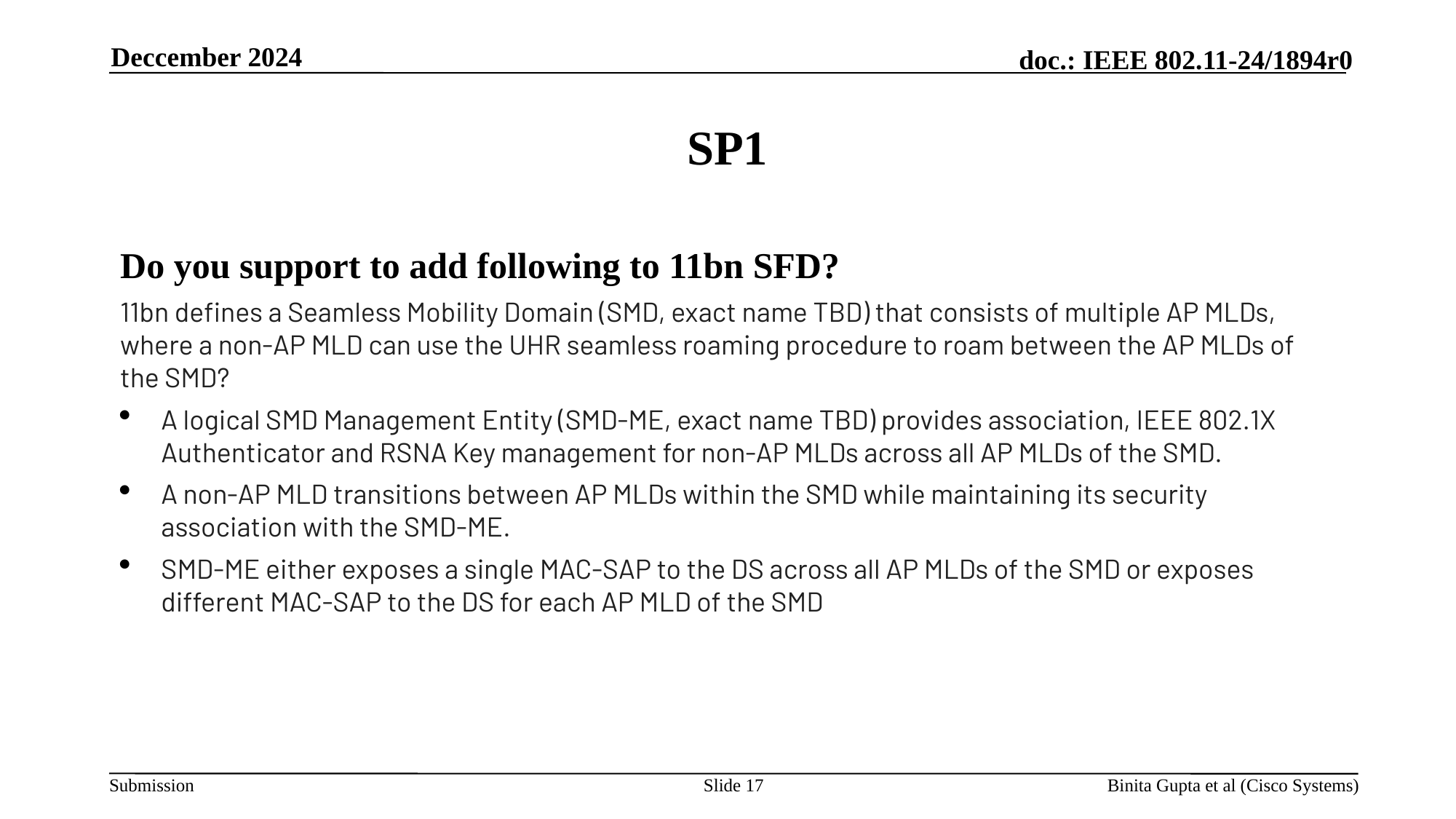

Deccember 2024
# SP1
Do you support to add following to 11bn SFD?
11bn defines a Seamless Mobility Domain (SMD, exact name TBD) that consists of multiple AP MLDs, where a non-AP MLD can use the UHR seamless roaming procedure to roam between the AP MLDs of the SMD?
A logical SMD Management Entity (SMD-ME, exact name TBD) provides association, IEEE 802.1X Authenticator and RSNA Key management for non-AP MLDs across all AP MLDs of the SMD.
A non-AP MLD transitions between AP MLDs within the SMD while maintaining its security association with the SMD-ME.
SMD-ME either exposes a single MAC-SAP to the DS across all AP MLDs of the SMD or exposes different MAC-SAP to the DS for each AP MLD of the SMD

Slide 17
Binita Gupta et al (Cisco Systems)